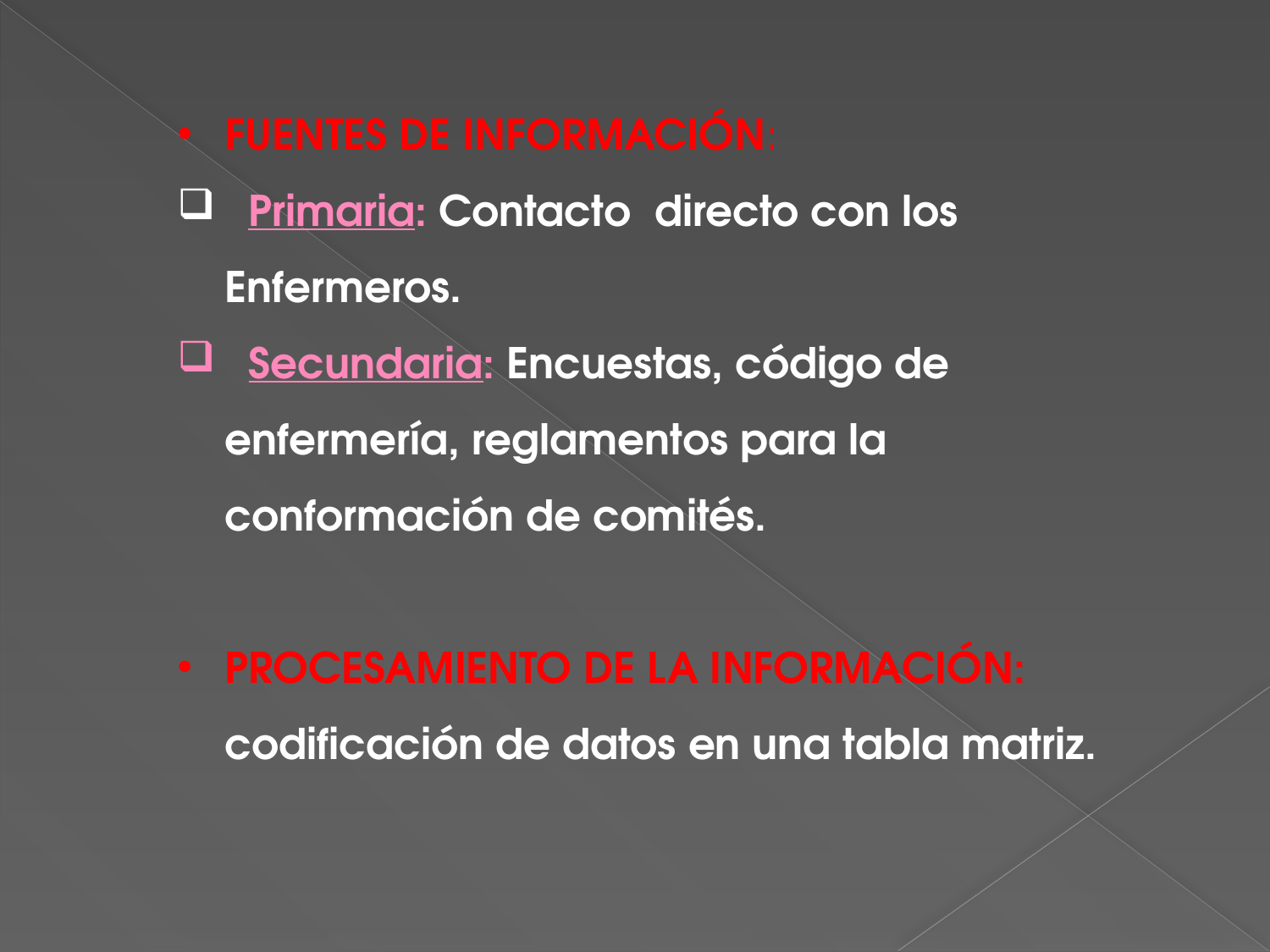

FUENTES DE INFORMACIÓN:
  Primaria: Contacto  directo con los Enfermeros.
  Secundaria: Encuestas, código de enfermería, reglamentos para la conformación de comités.

PROCESAMIENTO DE LA INFORMACIÓN: codificación de datos en una tabla matriz.